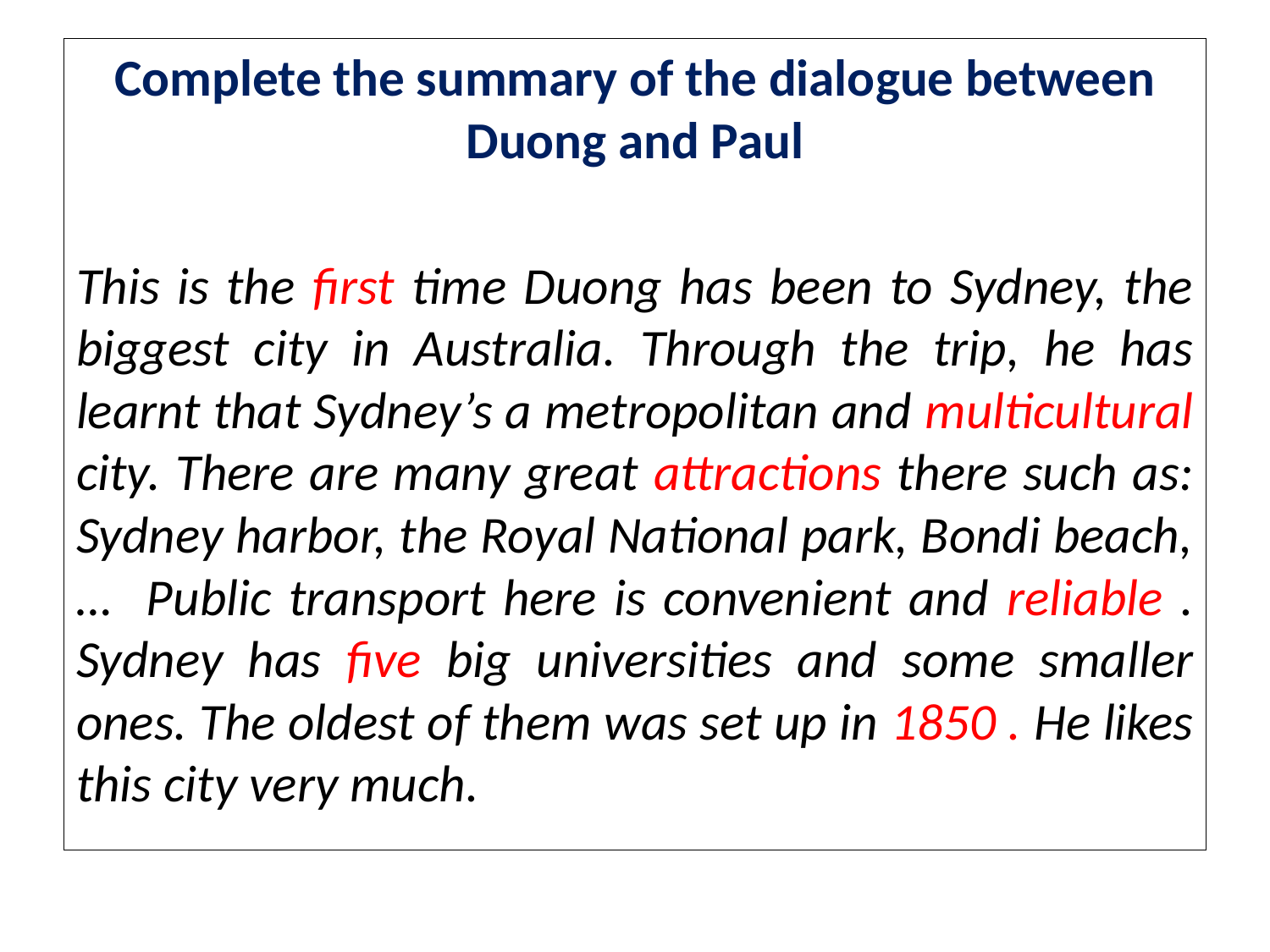

# Complete the summary of the dialogue between Duong and Paul

This is the first time Duong has been to Sydney, the biggest city in Australia. Through the trip, he has learnt that Sydney’s a metropolitan and multicultural city. There are many great attractions there such as: Sydney harbor, the Royal National park, Bondi beach,…  Public transport here is convenient and reliable . Sydney has five big universities and some smaller ones. The oldest of them was set up in 1850 . He likes this city very much.